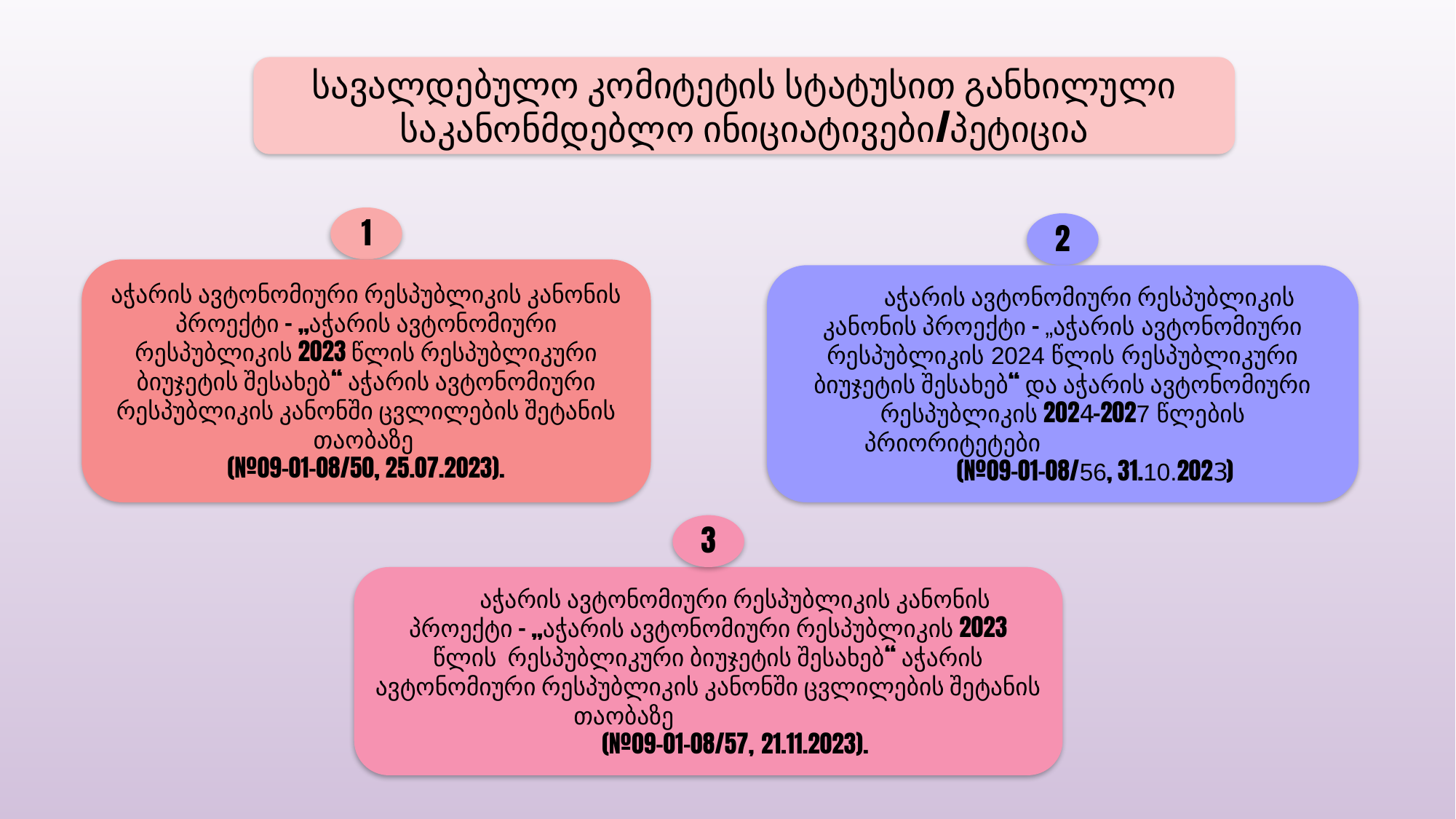

სავალდებულო კომიტეტის სტატუსით განხილული საკანონმდებლო ინიციატივები/პეტიცია
1
2
აჭარის ავტონომიური რესპუბლიკის კანონის პროექტი - „აჭარის ავტონომიური რესპუბლიკის 2023 წლის რესპუბლიკური ბიუჯეტის შესახებ“ აჭარის ავტონომიური რესპუბლიკის კანონში ცვლილების შეტანის თაობაზე
(№09-01-08/50, 25.07.2023).
აჭარის ავტონომიური რესპუბლიკის კანონის პროექტი - „აჭარის ავტონომიური რესპუბლიკის 2024 წლის რესპუბლიკური ბიუჯეტის შესახებ“ და აჭარის ავტონომიური რესპუბლიკის 2024-2027 წლების პრიორიტეტები
  (№09-01-08/56, 31.10.2023)
3
აჭარის ავტონომიური რესპუბლიკის კანონის პროექტი - „აჭარის ავტონომიური რესპუბლიკის 2023 წლის  რესპუბლიკური ბიუჯეტის შესახებ“ აჭარის ავტონომიური რესპუბლიკის კანონში ცვლილების შეტანის თაობაზე
(№09-01-08/57, 21.11.2023).